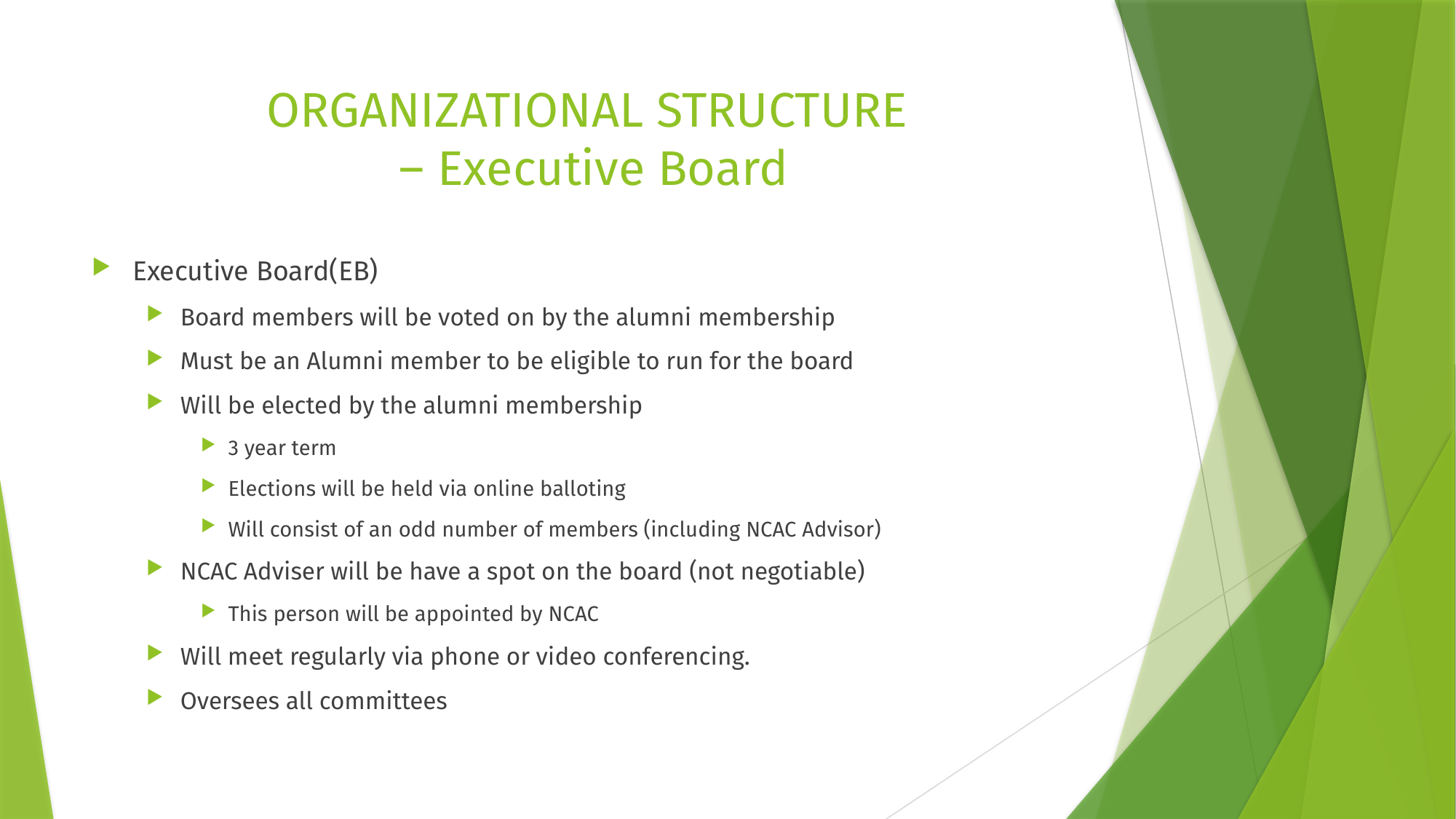

# ORGANIZATIONAL STRUCTURE – Executive Board
Executive Board(EB)
Board members will be voted on by the alumni membership
Must be an Alumni member to be eligible to run for the board
Will be elected by the alumni membership
3 year term
Elections will be held via online balloting
Will consist of an odd number of members (including NCAC Advisor)
NCAC Adviser will be have a spot on the board (not negotiable)
This person will be appointed by NCAC
Will meet regularly via phone or video conferencing.
Oversees all committees